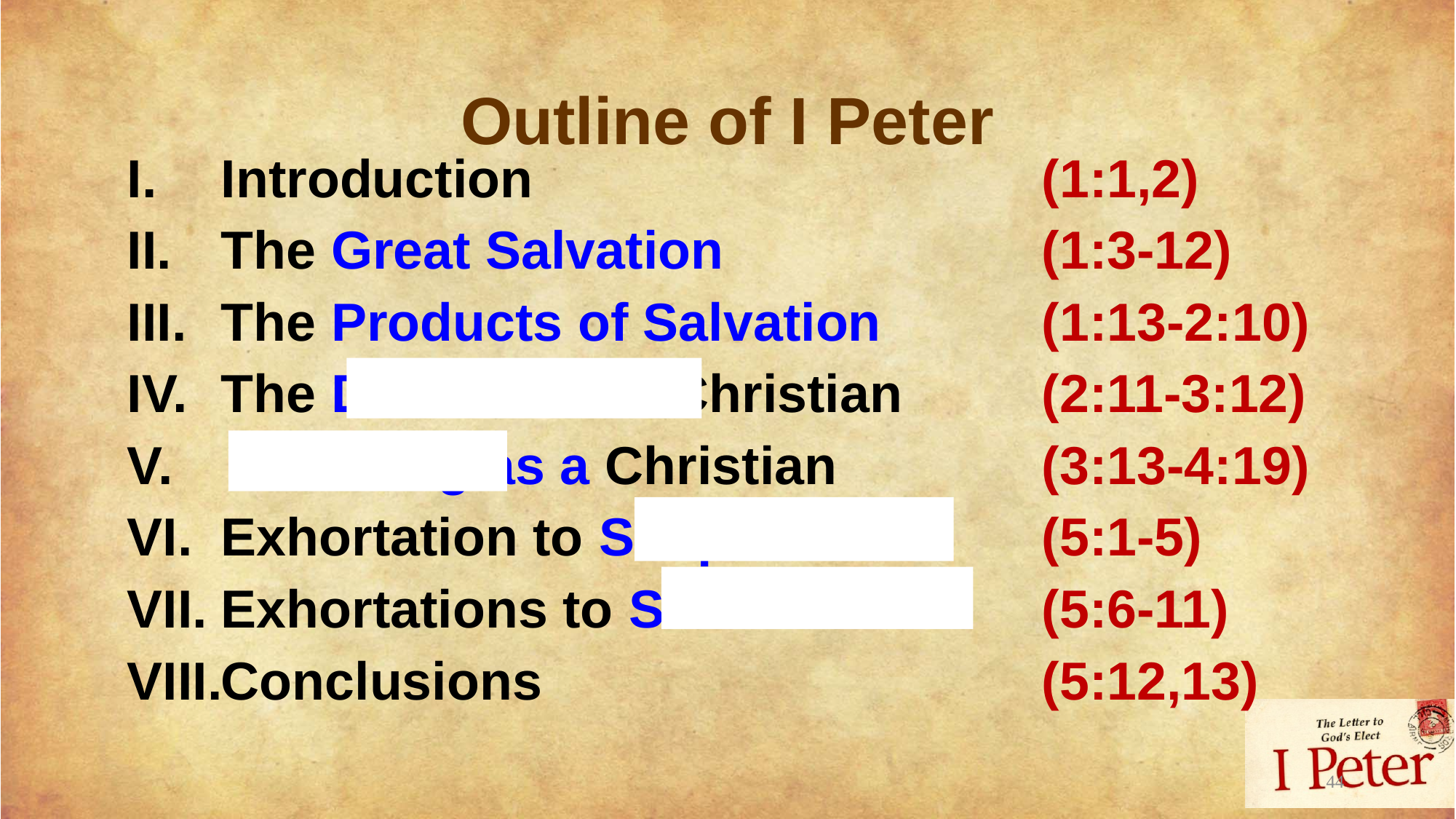

# Outline of I Peter
Introduction  	(1:1,2)
The Great Salvation 	(1:3-12)
The Products of Salvation 	(1:13-2:10)
The Duties of the Christian 	(2:11-3:12)
 Suffering as a Christian 	(3:13-4:19)
Exhortation to Shepherds 	(5:1-5)
Exhortations to Soldiers 	(5:6-11)
Conclusions 	(5:12,13)

44